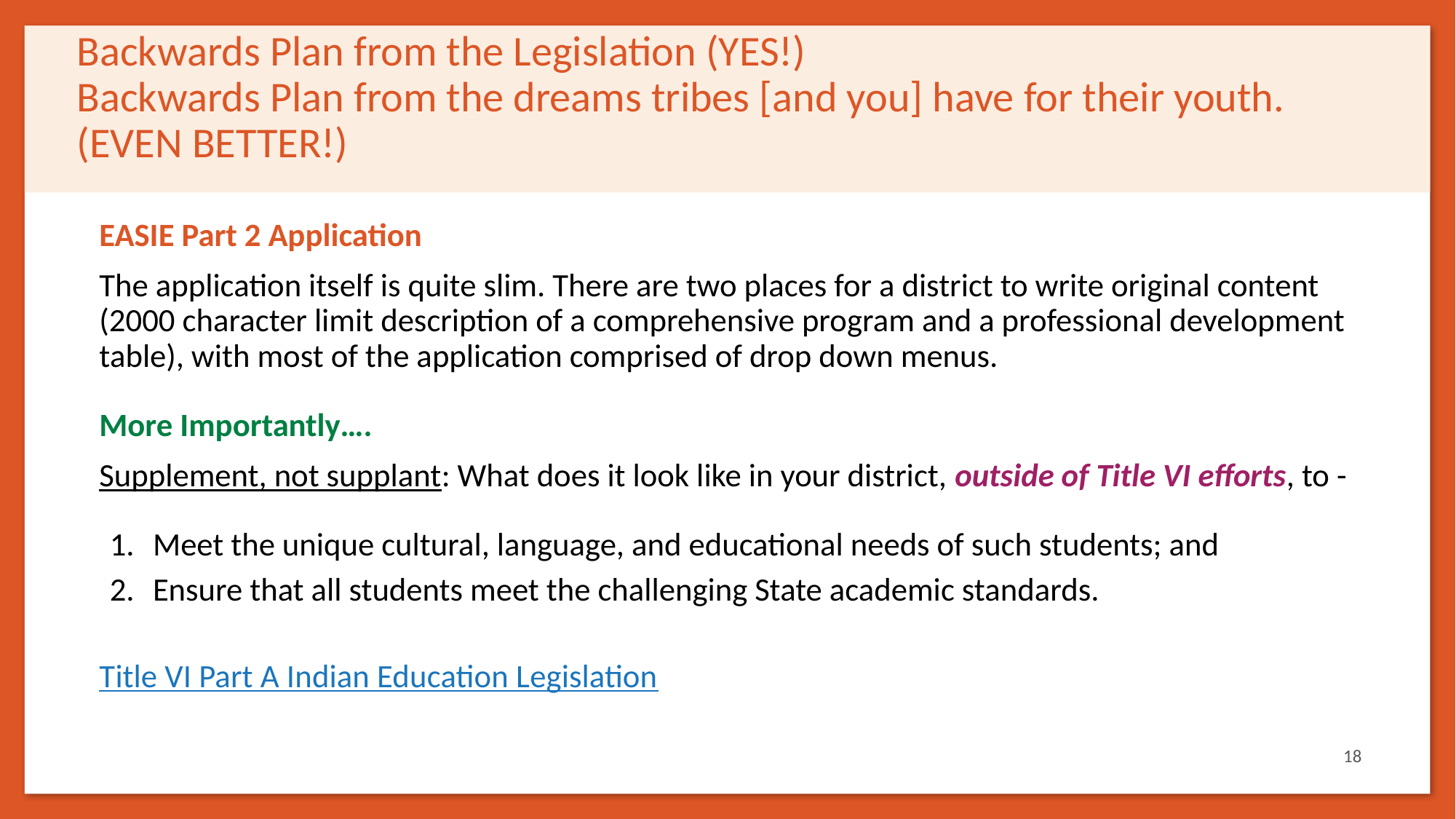

# Backwards Plan from the Legislation (YES!)
Backwards Plan from the dreams tribes [and you] have for their youth. (EVEN BETTER!)
EASIE Part 2 Application
The application itself is quite slim. There are two places for a district to write original content (2000 character limit description of a comprehensive program and a professional development table), with most of the application comprised of drop down menus.

More Importantly….
Supplement, not supplant: What does it look like in your district, outside of Title VI efforts, to -
Meet the unique cultural, language, and educational needs of such students; and
Ensure that all students meet the challenging State academic standards.
Title VI Part A Indian Education Legislation
18